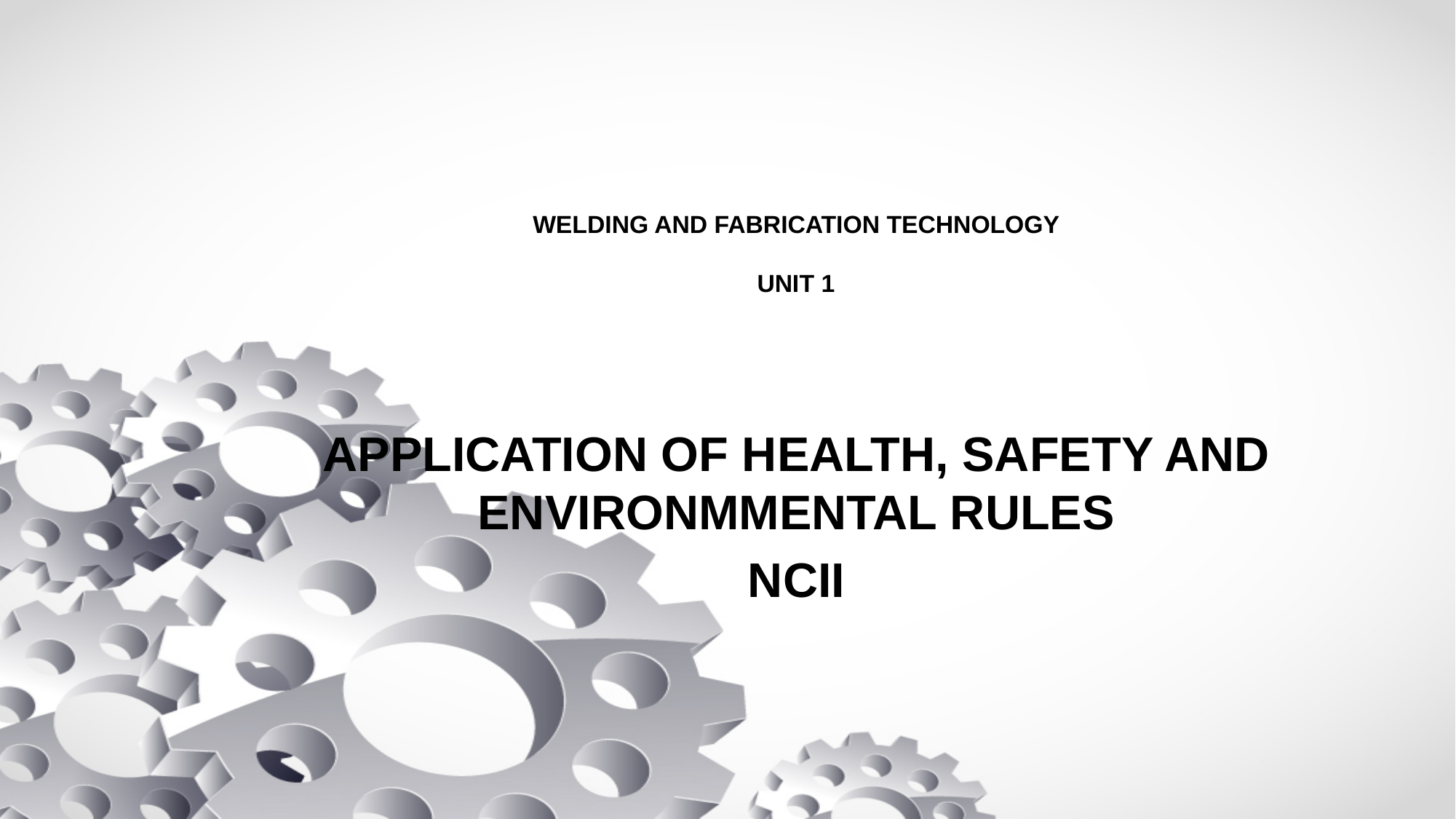

# WELDING AND FABRICATION TECHNOLOGY UNIT 1

APPLICATION OF HEALTH, SAFETY AND ENVIRONMMENTAL RULES
NCII